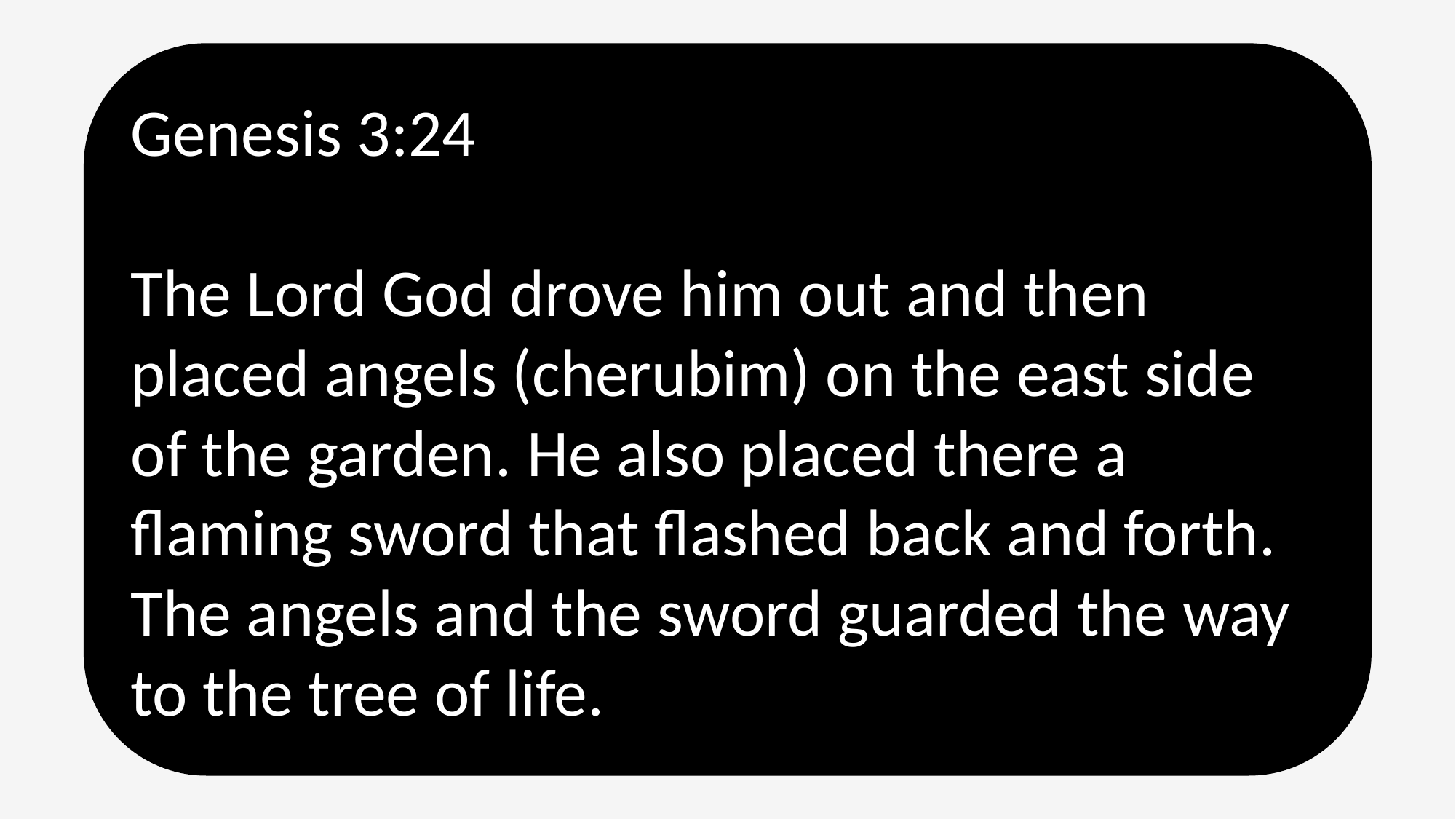

Genesis 3:24

The Lord God drove him out and then placed angels (cherubim) on the east side of the garden. He also placed there a flaming sword that flashed back and forth. The angels and the sword guarded the way to the tree of life.